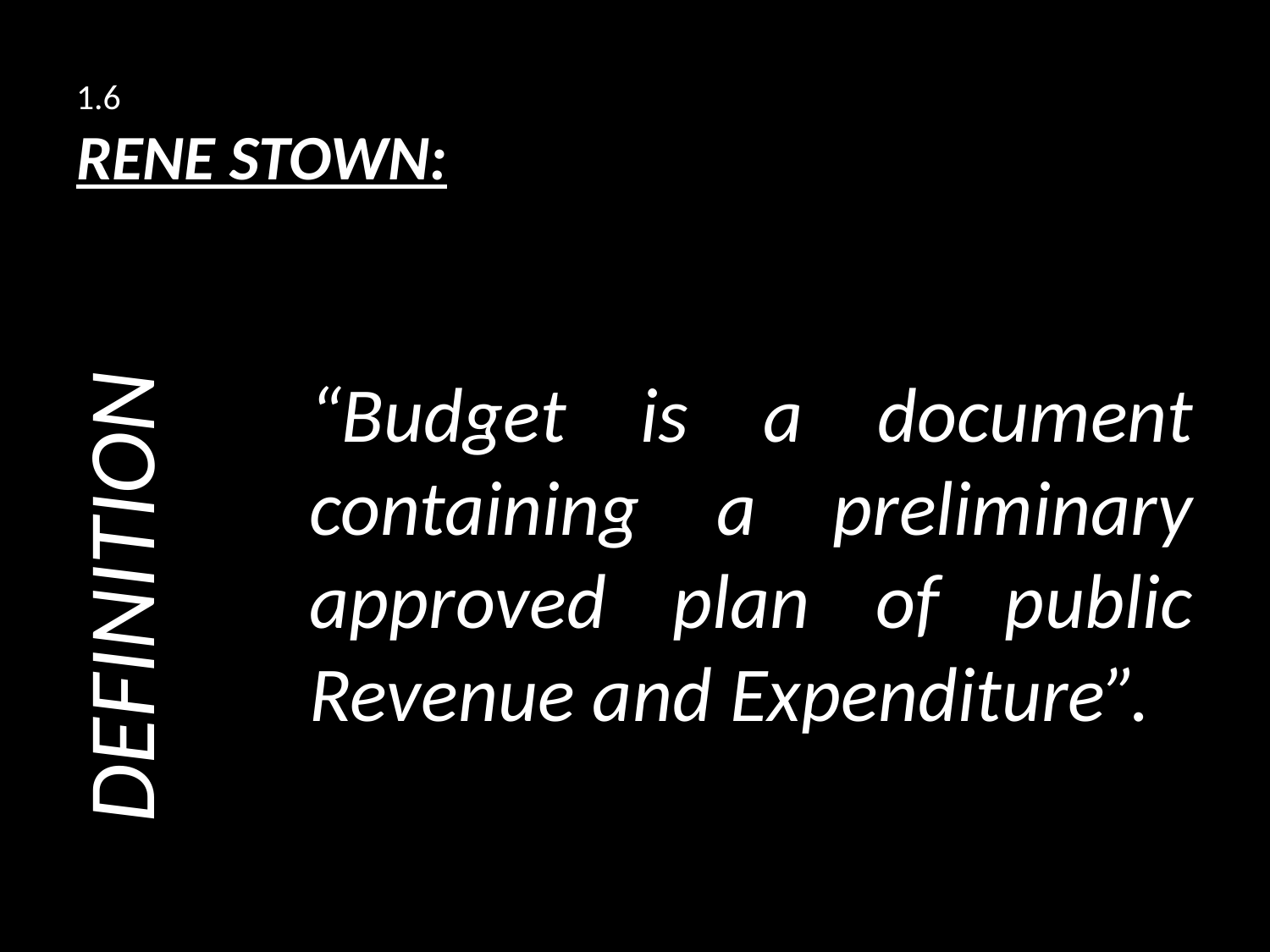

# 1.6 RENE STOWN:

“Budget is a document containing a preliminary approved plan of public Revenue and Expenditure”.

DEFINITION